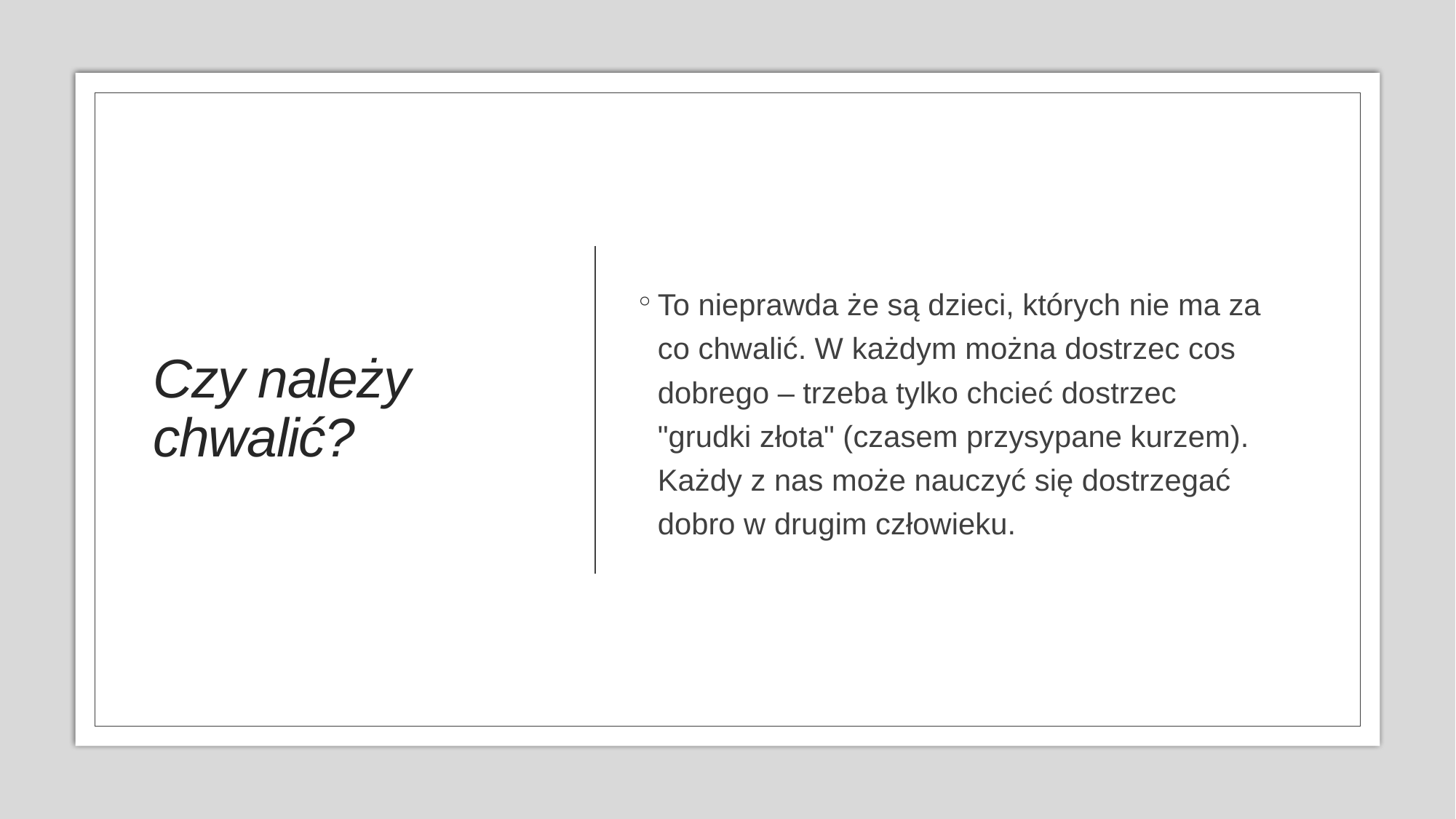

# Czy należy chwalić?
To nieprawda że są dzieci, których nie ma za co chwalić. W każdym można dostrzec cos dobrego – trzeba tylko chcieć dostrzec "grudki złota" (czasem przysypane kurzem). Każdy z nas może nauczyć się dostrzegać dobro w drugim człowieku.